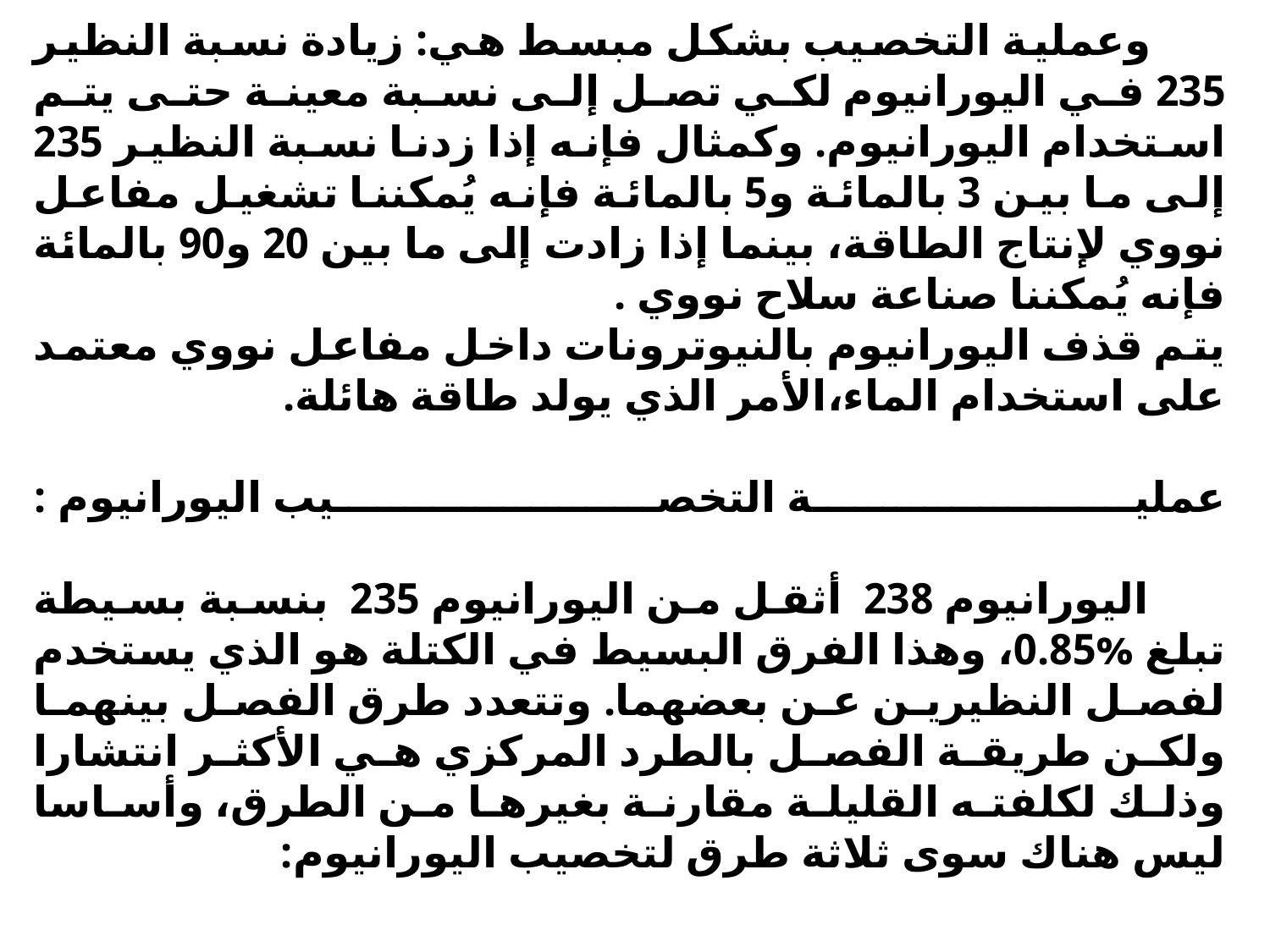

وعملية التخصيب بشكل مبسط هي: زيادة نسبة النظير 235 في اليورانيوم لكي تصل إلى نسبة معينة حتى يتم استخدام اليورانيوم. وكمثال فإنه إذا زدنا نسبة النظير 235 إلى ما بين 3 بالمائة و5 بالمائة فإنه يُمكننا تشغيل مفاعل نووي لإنتاج الطاقة، بينما إذا زادت إلى ما بين 20 و90 بالمائة فإنه يُمكننا صناعة سلاح نووي .
يتم قذف اليورانيوم بالنيوترونات داخل مفاعل نووي معتمد على استخدام الماء،الأمر الذي يولد طاقة هائلة.

عملية التخصيب اليورانيوم :
       اليورانيوم 238  أثقل من اليورانيوم 235  بنسبة بسيطة تبلغ %0.85، وهذا الفرق البسيط في الكتلة هو الذي يستخدم لفصل النظيرين عن بعضهما. وتتعدد طرق الفصل بينهما ولكن طريقة الفصل بالطرد المركزي هي الأكثر انتشارا وذلك لكلفته القليلة مقارنة بغيرها من الطرق، وأساسا ليس هناك سوى ثلاثة طرق لتخصيب اليورانيوم: